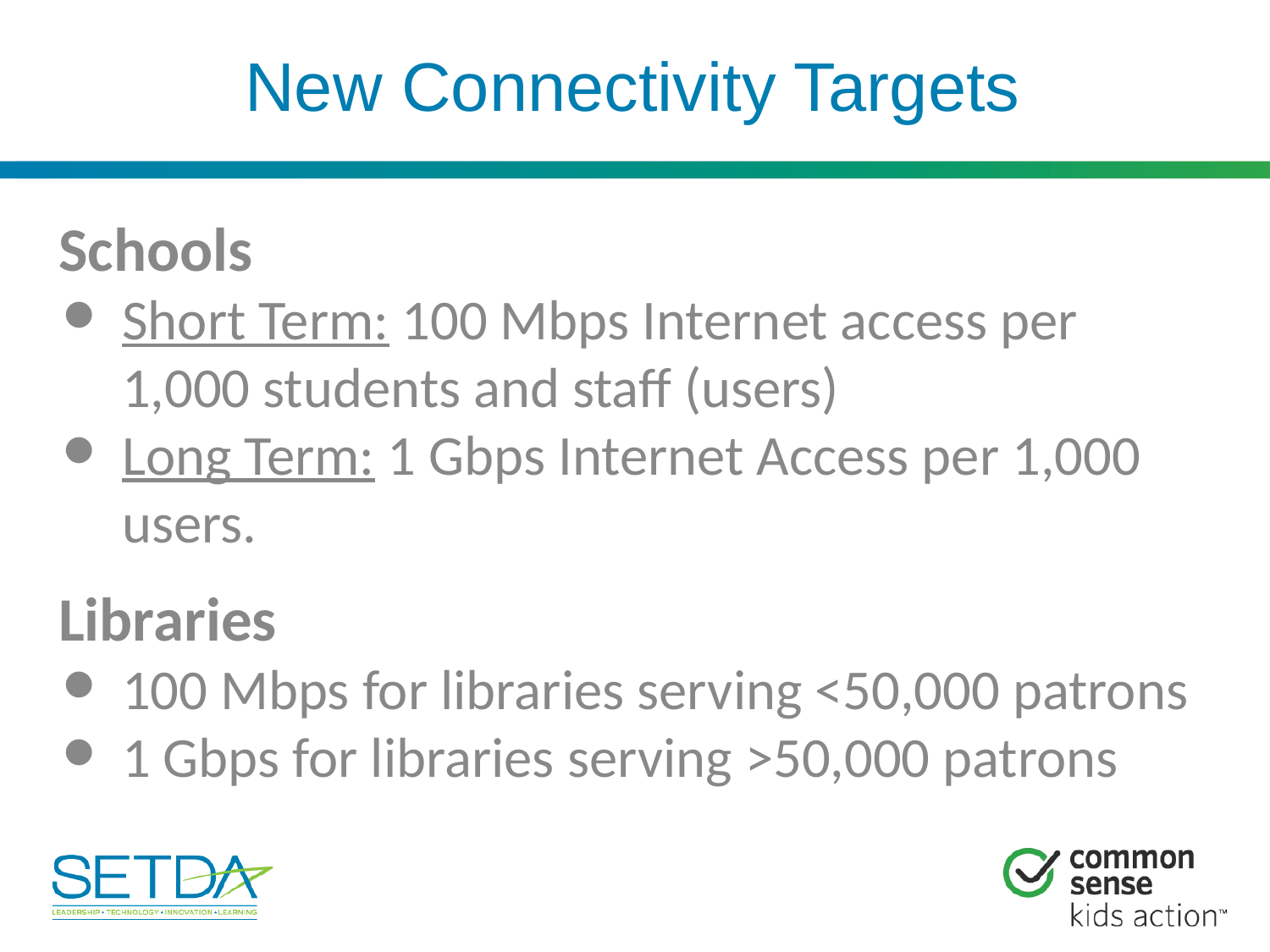

# New Connectivity Targets
Schools
Short Term: 100 Mbps Internet access per 1,000 students and staff (users)
Long Term: 1 Gbps Internet Access per 1,000 users.

Libraries
100 Mbps for libraries serving <50,000 patrons
1 Gbps for libraries serving >50,000 patrons